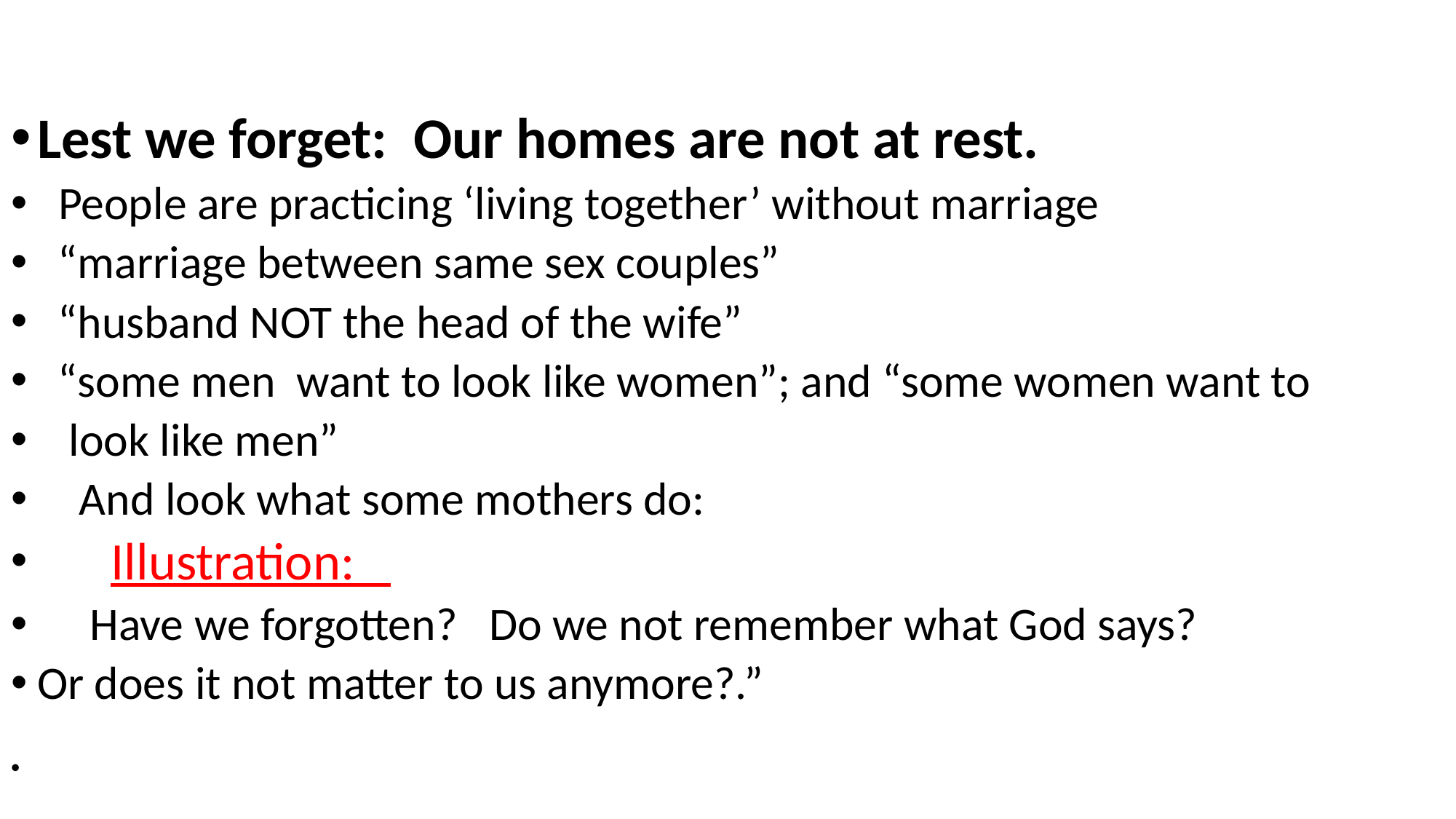

Lest we forget:  Our homes are not at rest.
  People are practicing ‘living together’ without marriage
  “marriage between same sex couples”
  “husband NOT the head of the wife”
  “some men  want to look like women”; and “some women want to
   look like men”
    And look what some mothers do:
       Illustration:
     Have we forgotten?   Do we not remember what God says?
Or does it not matter to us anymore?.”